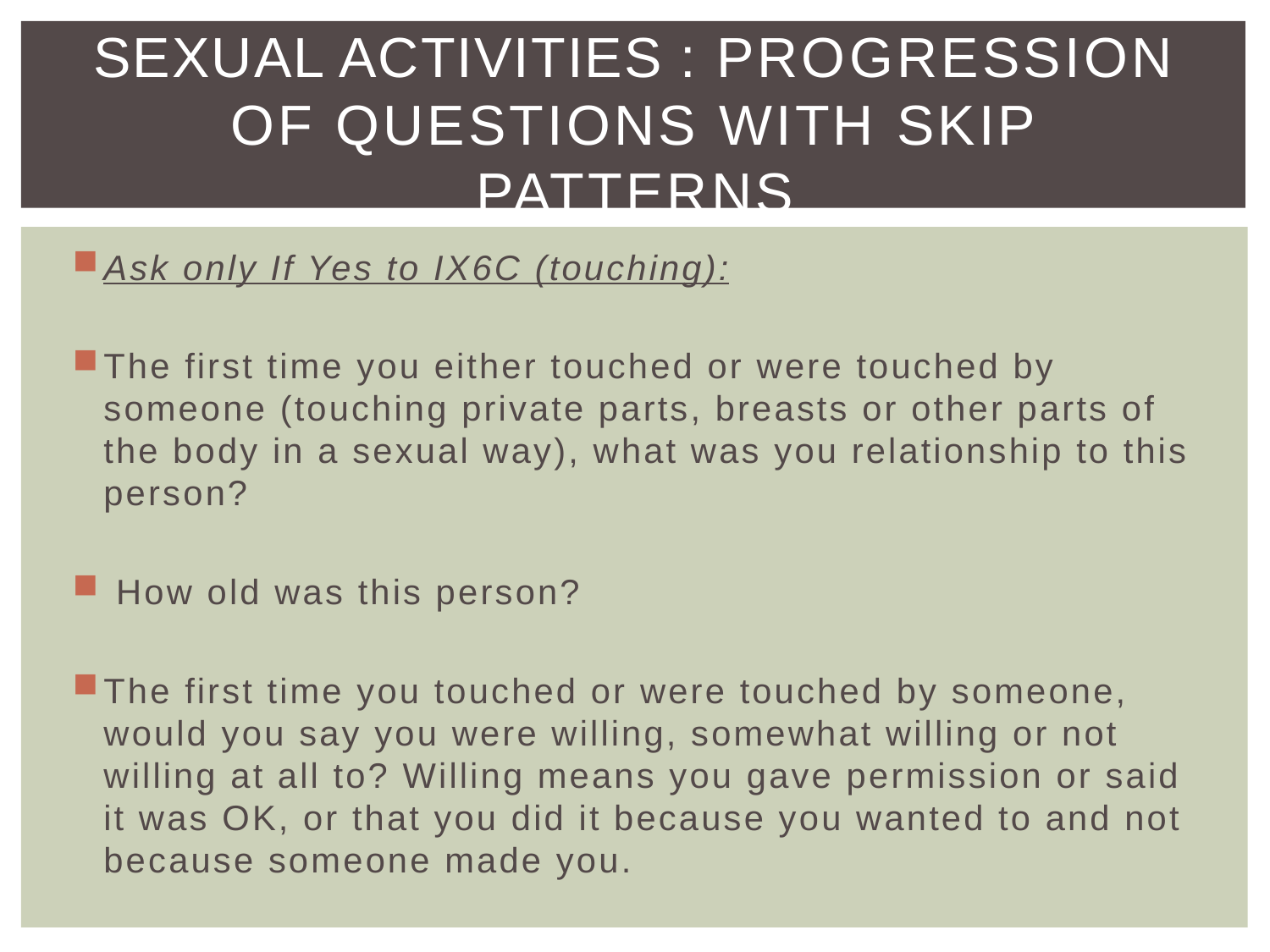

# Sexual activities : Progression of questions with skip patterns
Ask only If Yes to IX6C (touching):

The first time you either touched or were touched by someone (touching private parts, breasts or other parts of the body in a sexual way), what was you relationship to this person?

 How old was this person?

The first time you touched or were touched by someone, would you say you were willing, somewhat willing or not willing at all to? Willing means you gave permission or said it was OK, or that you did it because you wanted to and not because someone made you.